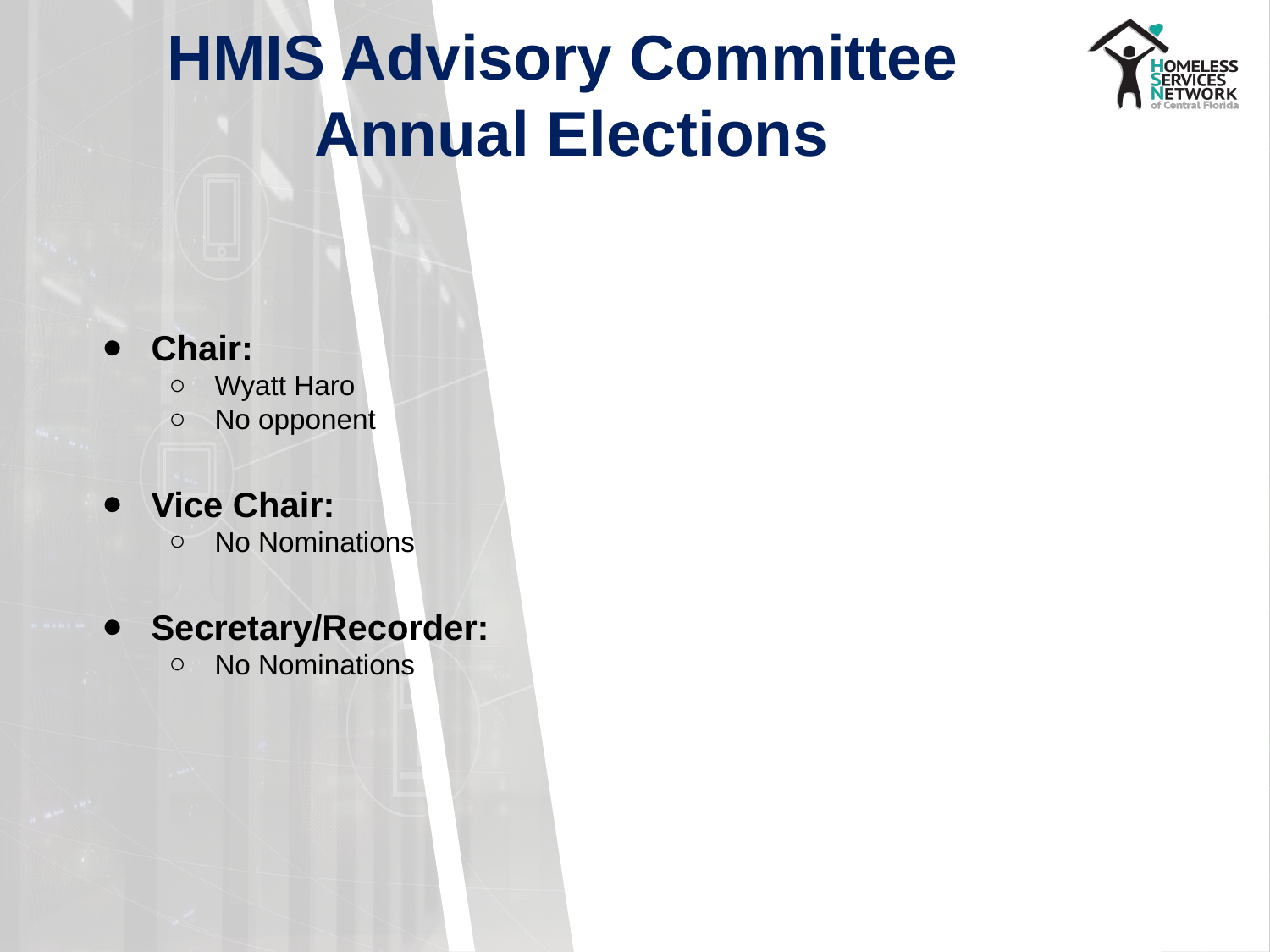

# HMIS Advisory Committee
Annual Elections
Chair:
Wyatt Haro
No opponent

Vice Chair:
No Nominations

Secretary/Recorder:
No Nominations